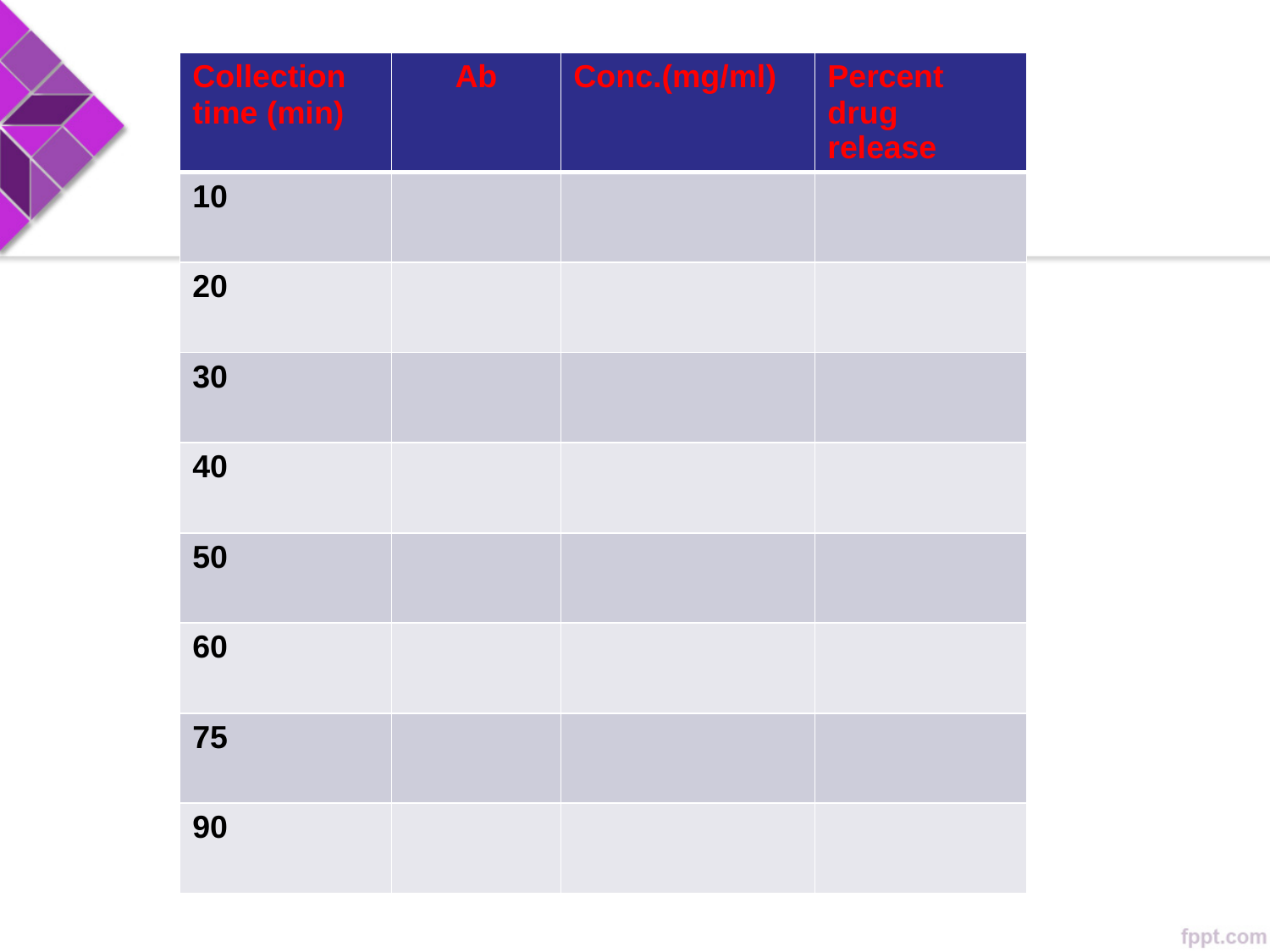

| Collection time (min) | Ab | Conc.(mg/ml) | Percent drug release |
| --- | --- | --- | --- |
| 10 |  |  |  |
| 20 |  |  |  |
| 30 |  |  |  |
| 40 |  |  |  |
| 50 |  |  |  |
| 60 |  |  |  |
| 75 |  |  |  |
| 90 |  |  |  |